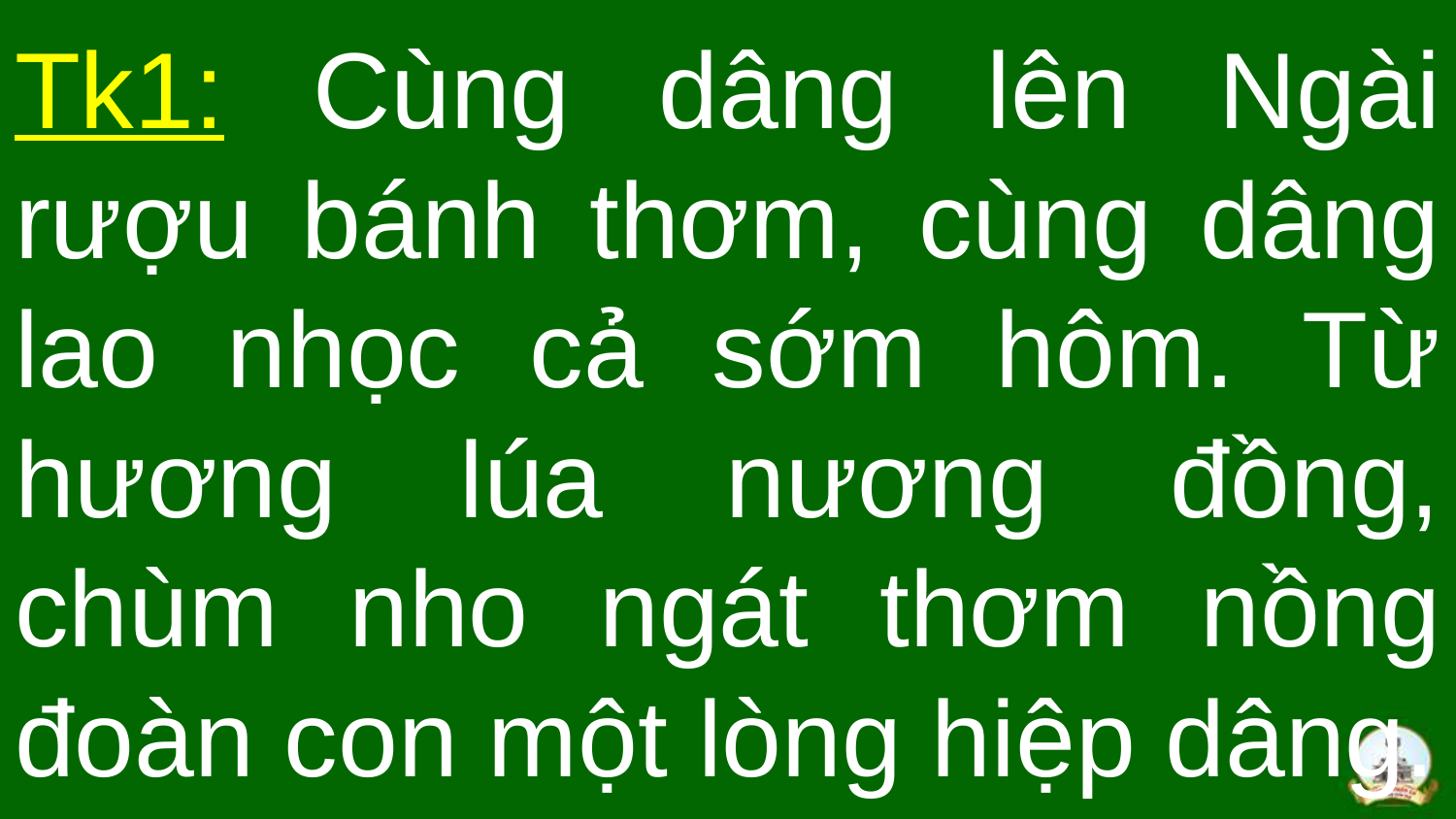

# Tk1: Cùng dâng lên Ngài rượu bánh thơm, cùng dâng lao nhọc cả sớm hôm. Từ hương lúa nương đồng, chùm nho ngát thơm nồng đoàn con một lòng hiệp dâng.